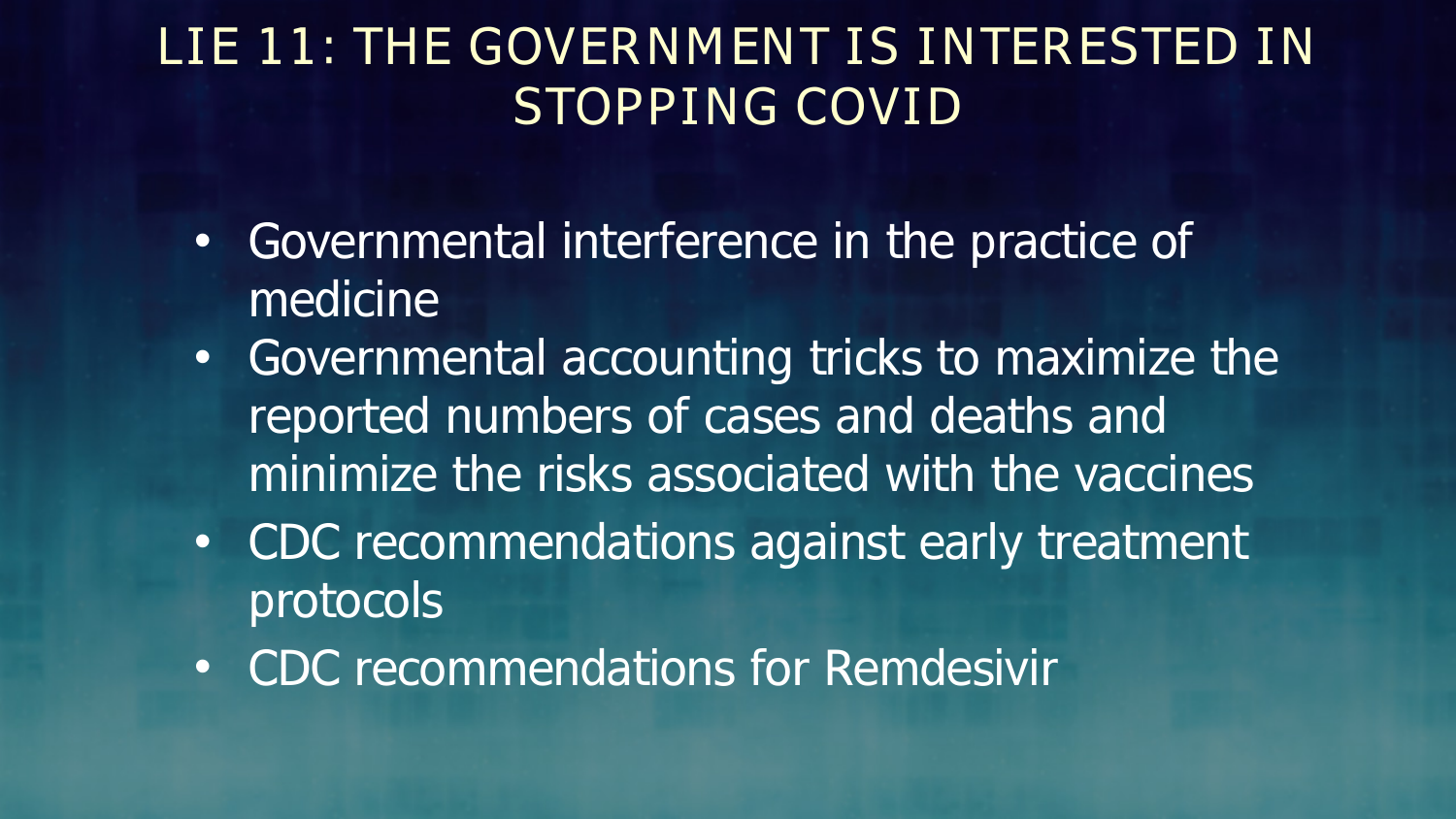

Lie 11: The Government is Interested in Stopping COVID
Governmental interference in the practice of medicine
Governmental accounting tricks to maximize the reported numbers of cases and deaths and minimize the risks associated with the vaccines
CDC recommendations against early treatment protocols
CDC recommendations for Remdesivir